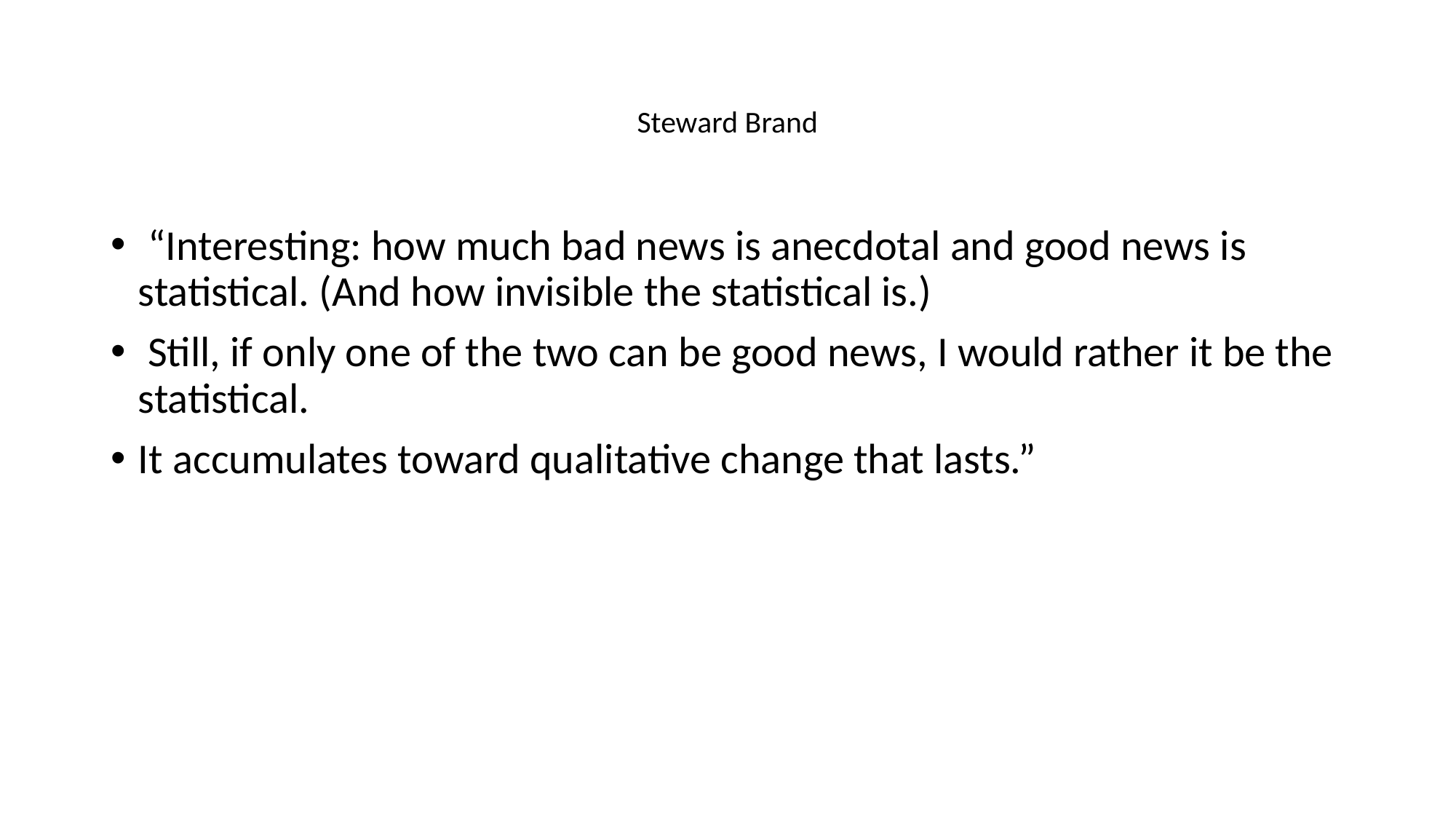

# Steward Brand
 “Interesting: how much bad news is anecdotal and good news is statistical. (And how invisible the statistical is.)
 Still, if only one of the two can be good news, I would rather it be the statistical.
It accumulates toward qualitative change that lasts.”